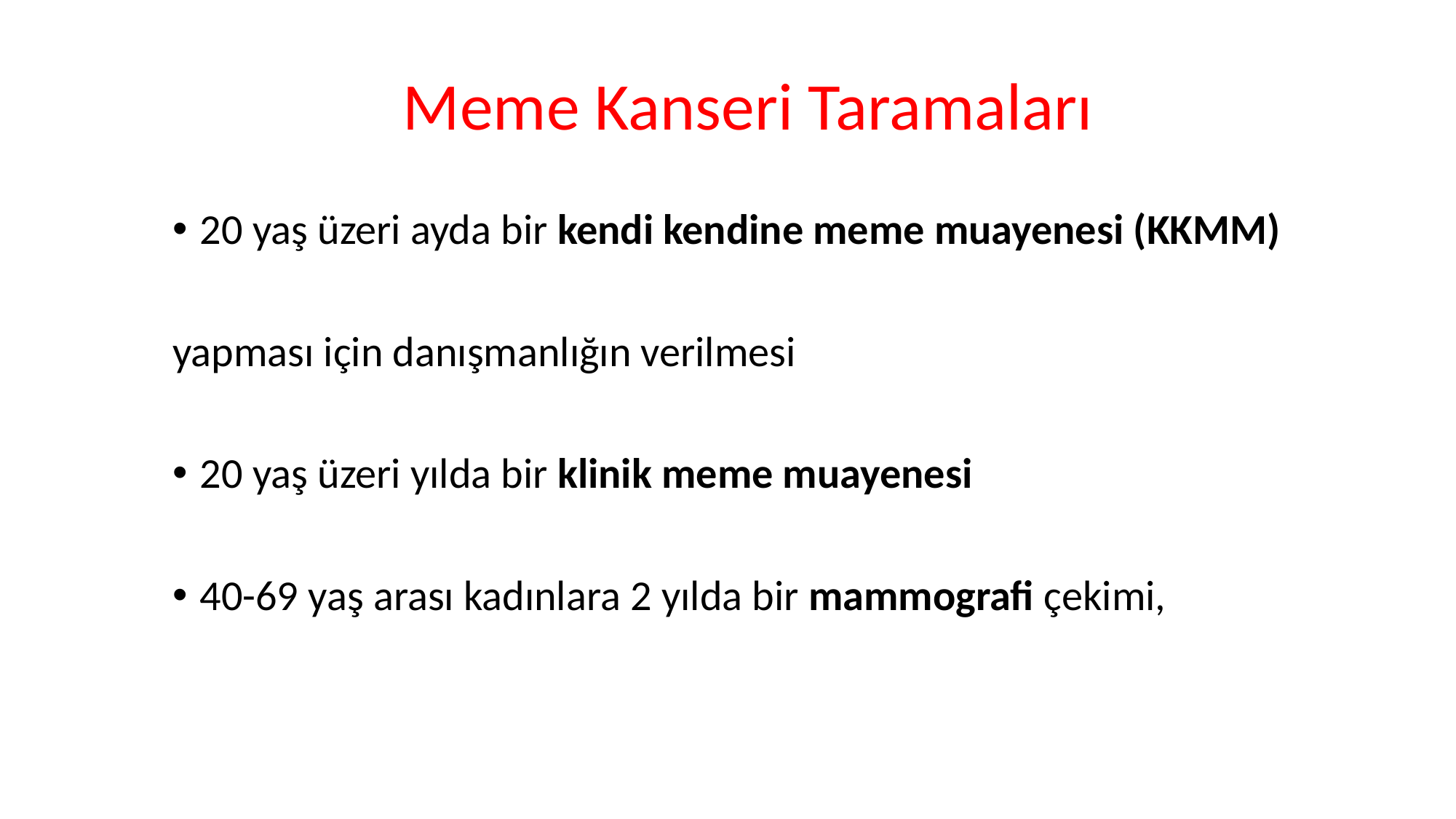

# Meme Kanseri Taramaları
20 yaş üzeri ayda bir kendi kendine meme muayenesi (KKMM)

yapması için danışmanlığın verilmesi

20 yaş üzeri yılda bir klinik meme muayenesi

40-69 yaş arası kadınlara 2 yılda bir mammografi çekimi,